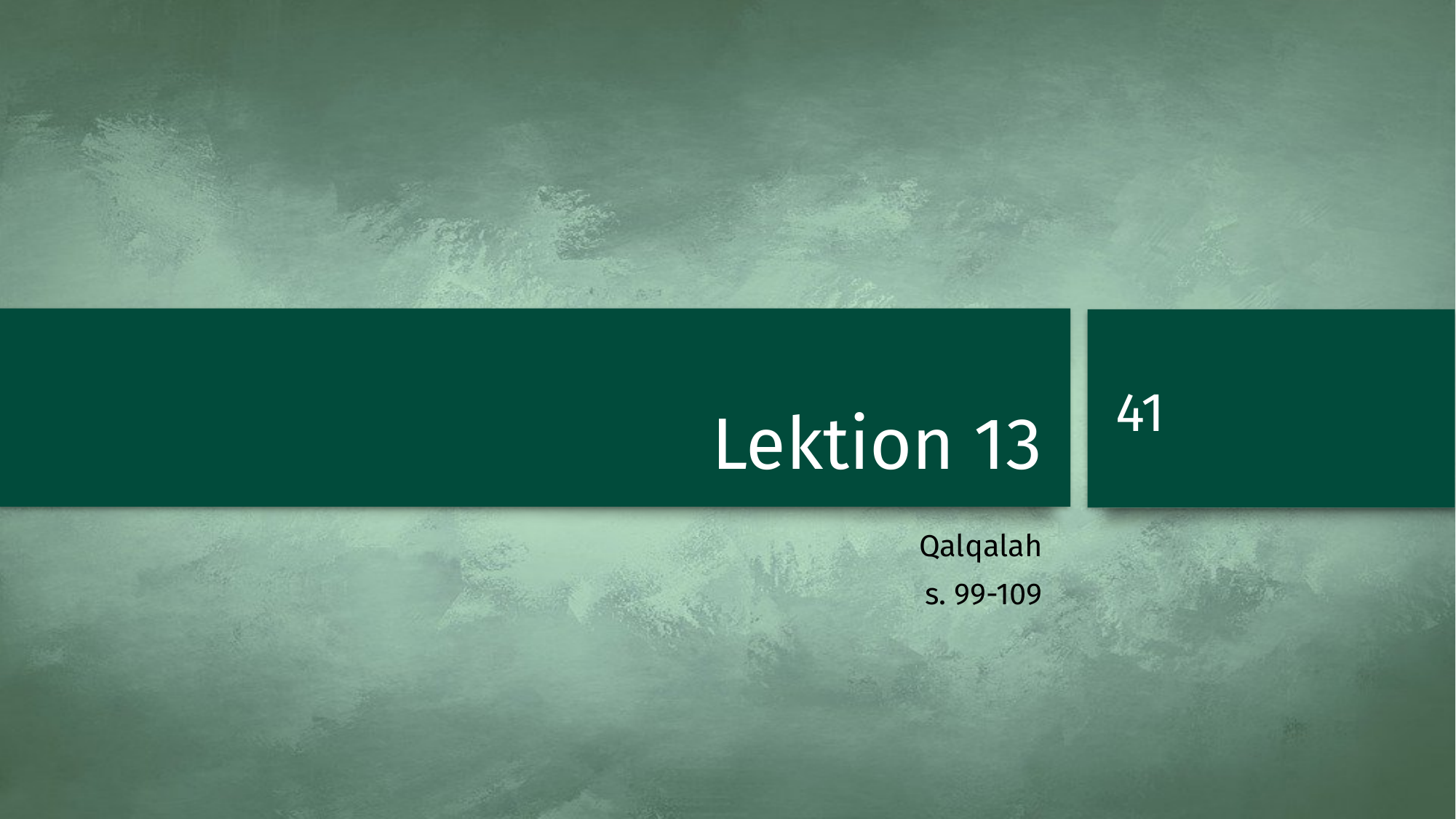

# Lektion 13
41
Qalqalah
s. 99-109